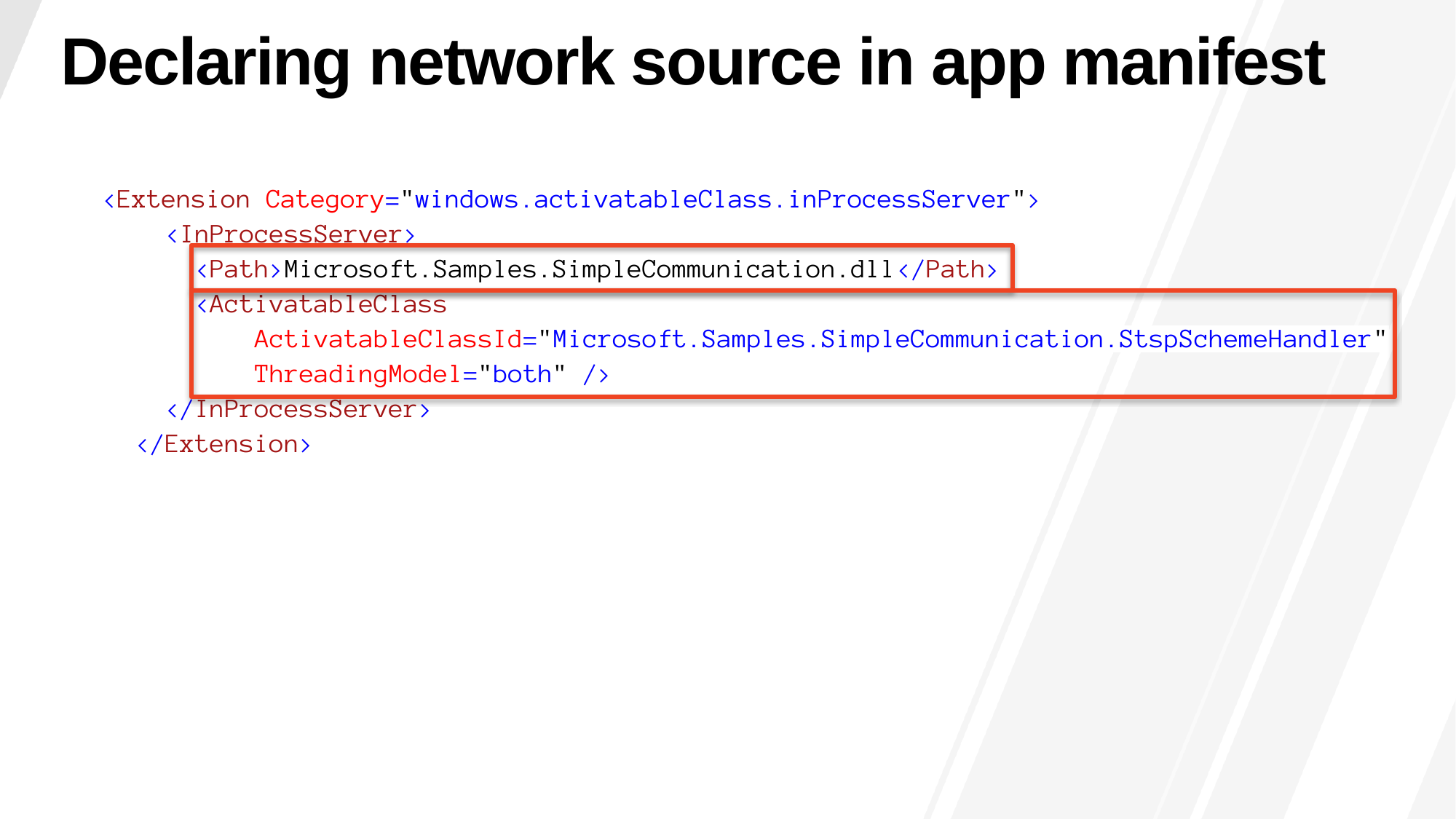

# Declaring network source in app manifest
  <Extension Category="windows.activatableClass.inProcessServer">
      <InProcessServer>
        <Path>Microsoft.Samples.SimpleCommunication.dll</Path>
        <ActivatableClass
            ActivatableClassId="Microsoft.Samples.SimpleCommunication.StspSchemeHandler"
            ThreadingModel="both" />
      </InProcessServer>
    </Extension>